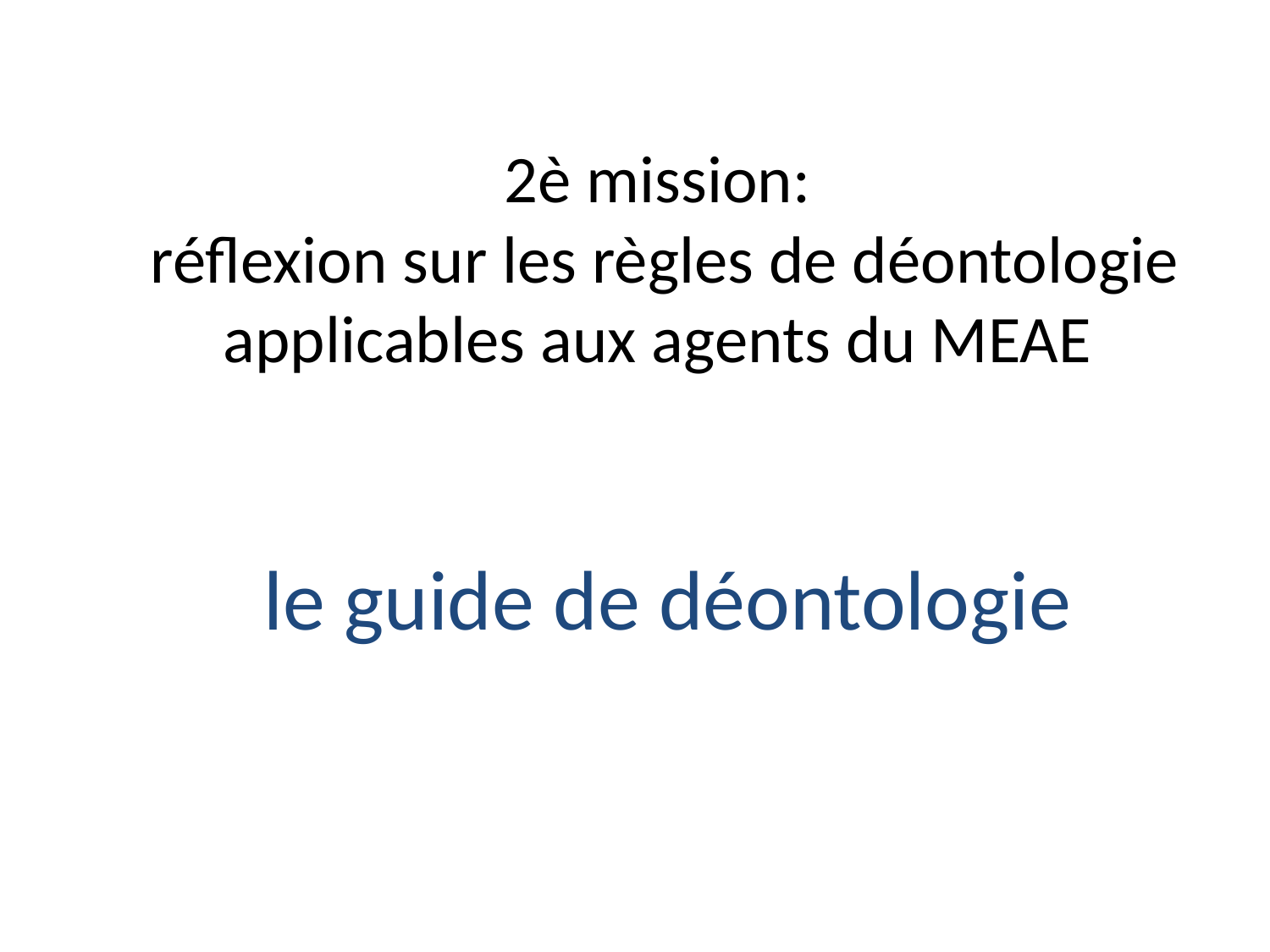

# 2è mission: réflexion sur les règles de déontologie applicables aux agents du MEAE
le guide de déontologie